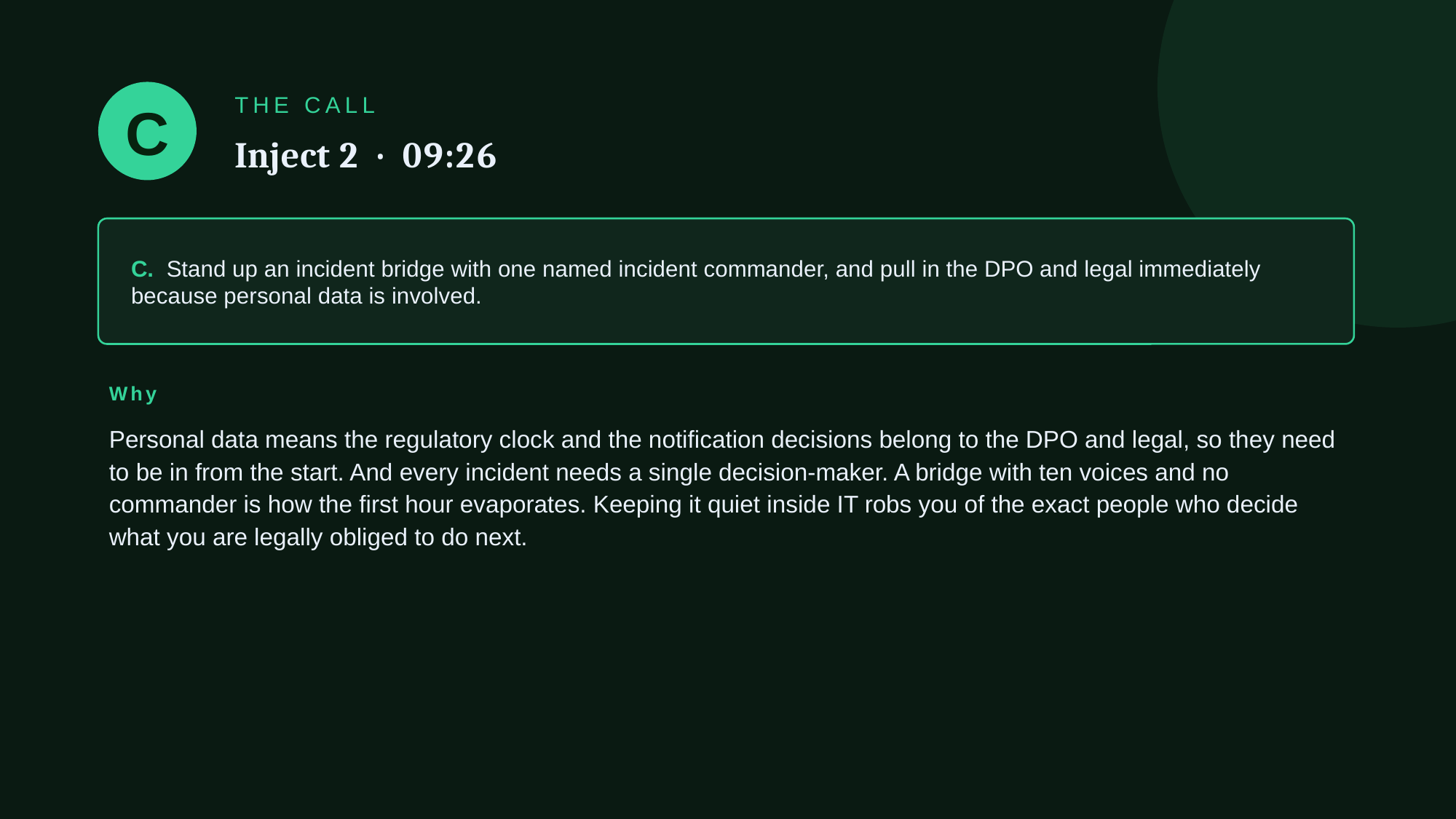

C
THE CALL
Inject 2  ·  09:26

C.  Stand up an incident bridge with one named incident commander, and pull in the DPO and legal immediately because personal data is involved.
Why
Personal data means the regulatory clock and the notification decisions belong to the DPO and legal, so they need to be in from the start. And every incident needs a single decision-maker. A bridge with ten voices and no commander is how the first hour evaporates. Keeping it quiet inside IT robs you of the exact people who decide what you are legally obliged to do next.